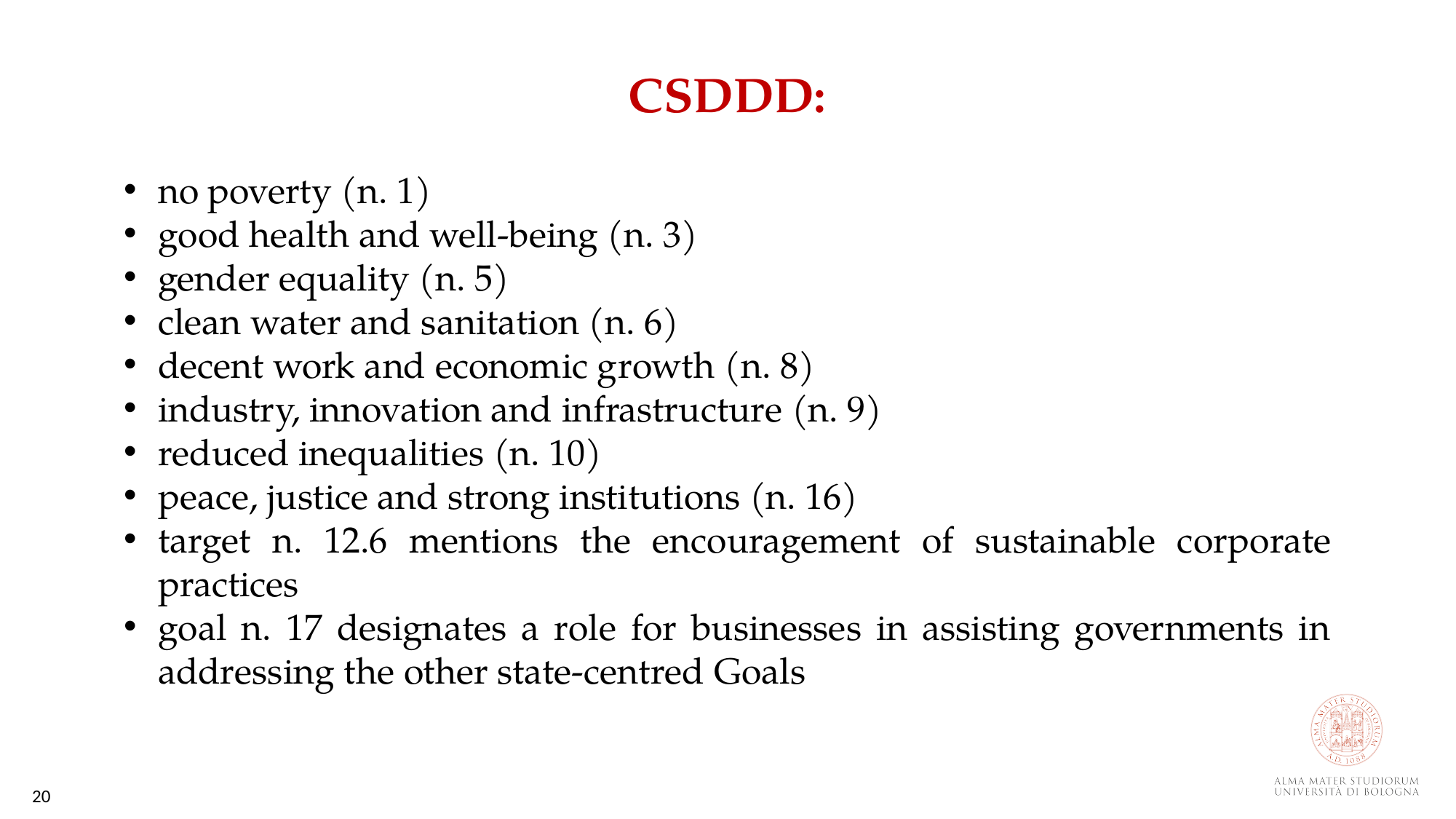

CSDDD:

no poverty (n. 1)
good health and well-being (n. 3)
gender equality (n. 5)
clean water and sanitation (n. 6)
decent work and economic growth (n. 8)
industry, innovation and infrastructure (n. 9)
reduced inequalities (n. 10)
peace, justice and strong institutions (n. 16)
target n. 12.6 mentions the encouragement of sustainable corporate practices
goal n. 17 designates a role for businesses in assisting governments in addressing the other state-centred Goals